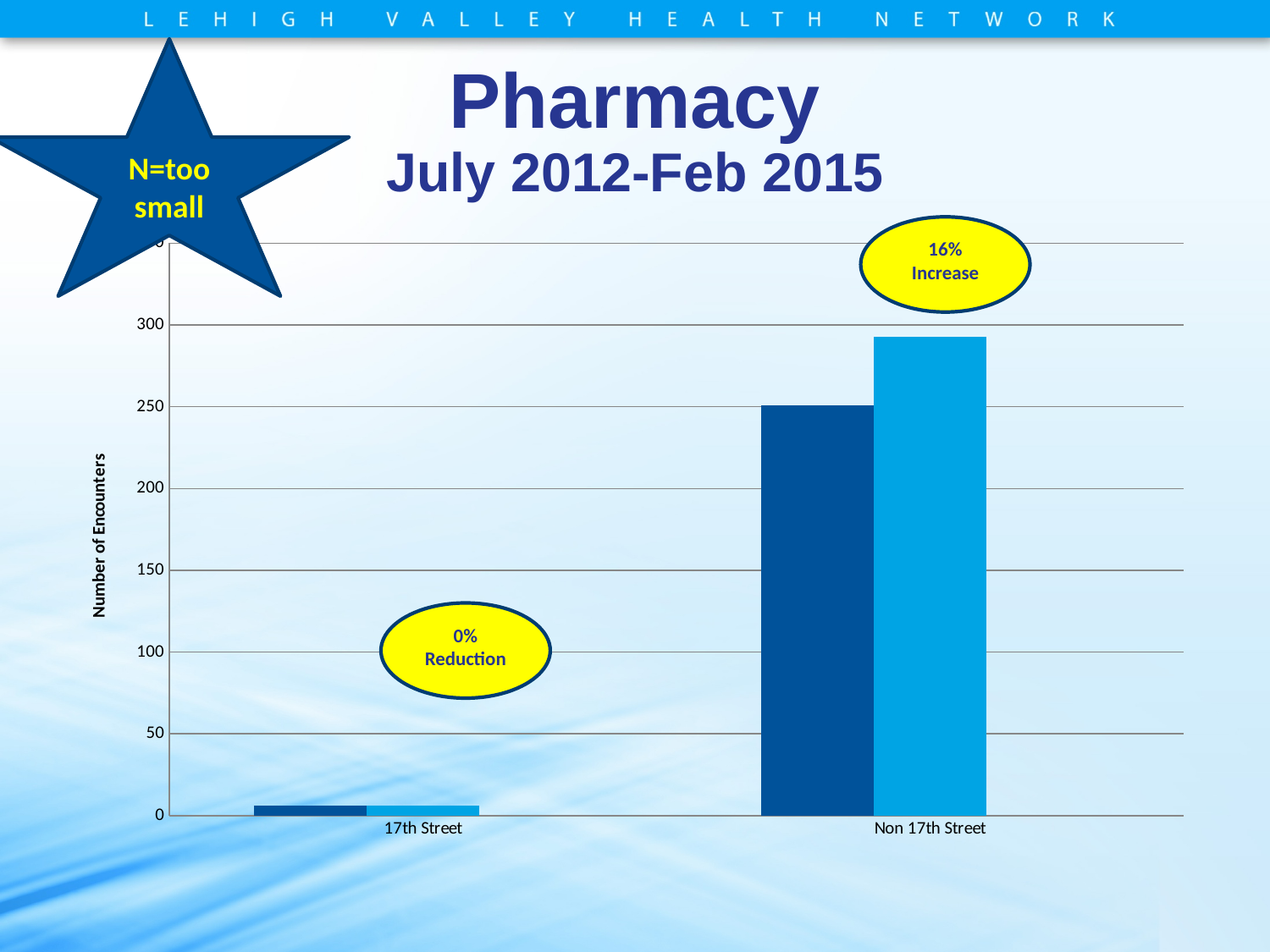

N=too small
# Pharmacy July 2012-Feb 2015
16% Increase

### Chart

| Category | Pre-Engagement | Post-Engagement | Patient Count |
|---|---|---|---|
| 17th Street | 6.0 | 6.0 | 2.0 |
| Non 17th Street | 251.0 | 293.0 | 214.0 |
0% Reduction